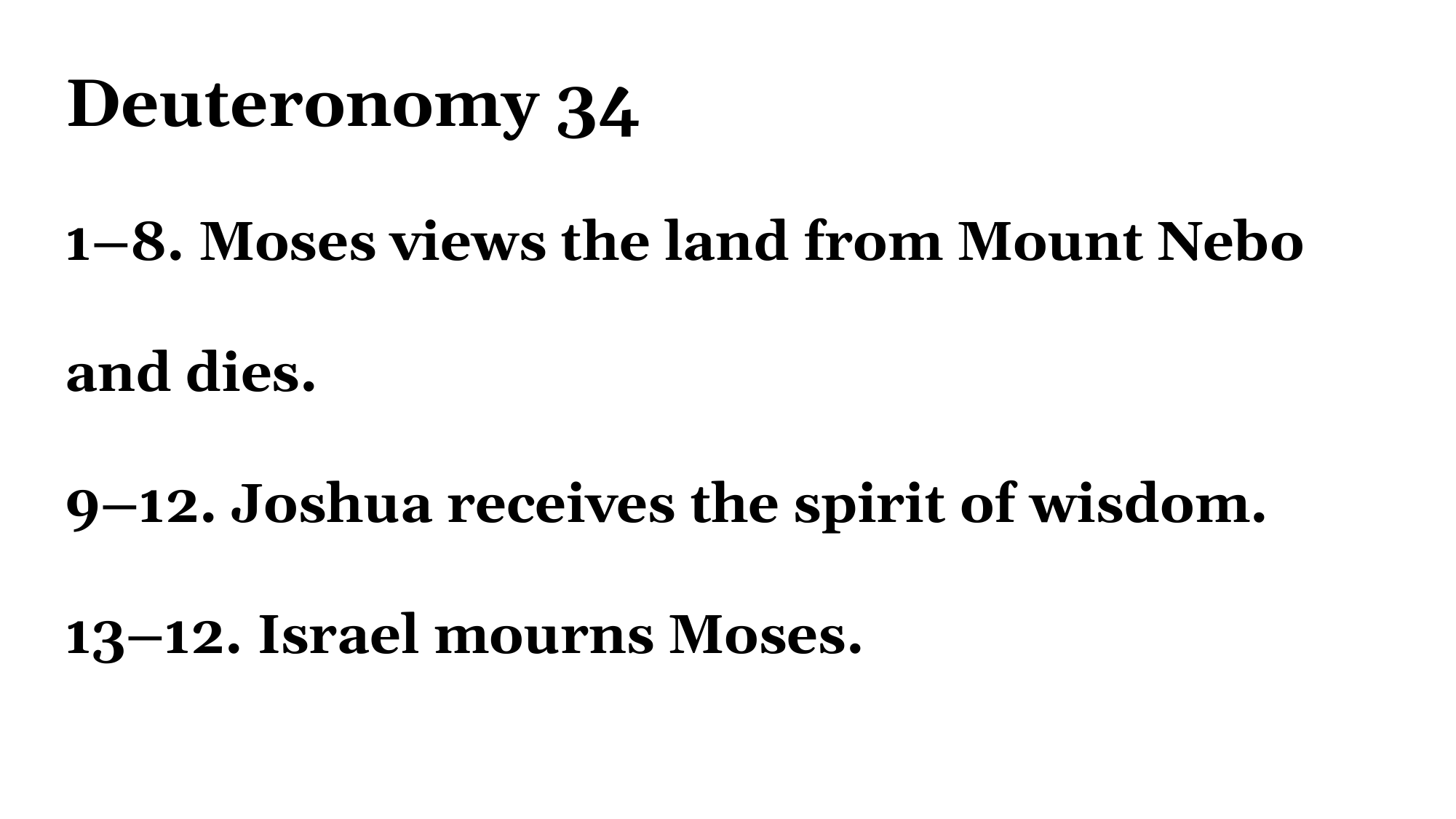

Deuteronomy 34
1–8. Moses views the land from Mount Nebo and dies.
9–12. Joshua receives the spirit of wisdom.
13–12. Israel mourns Moses.